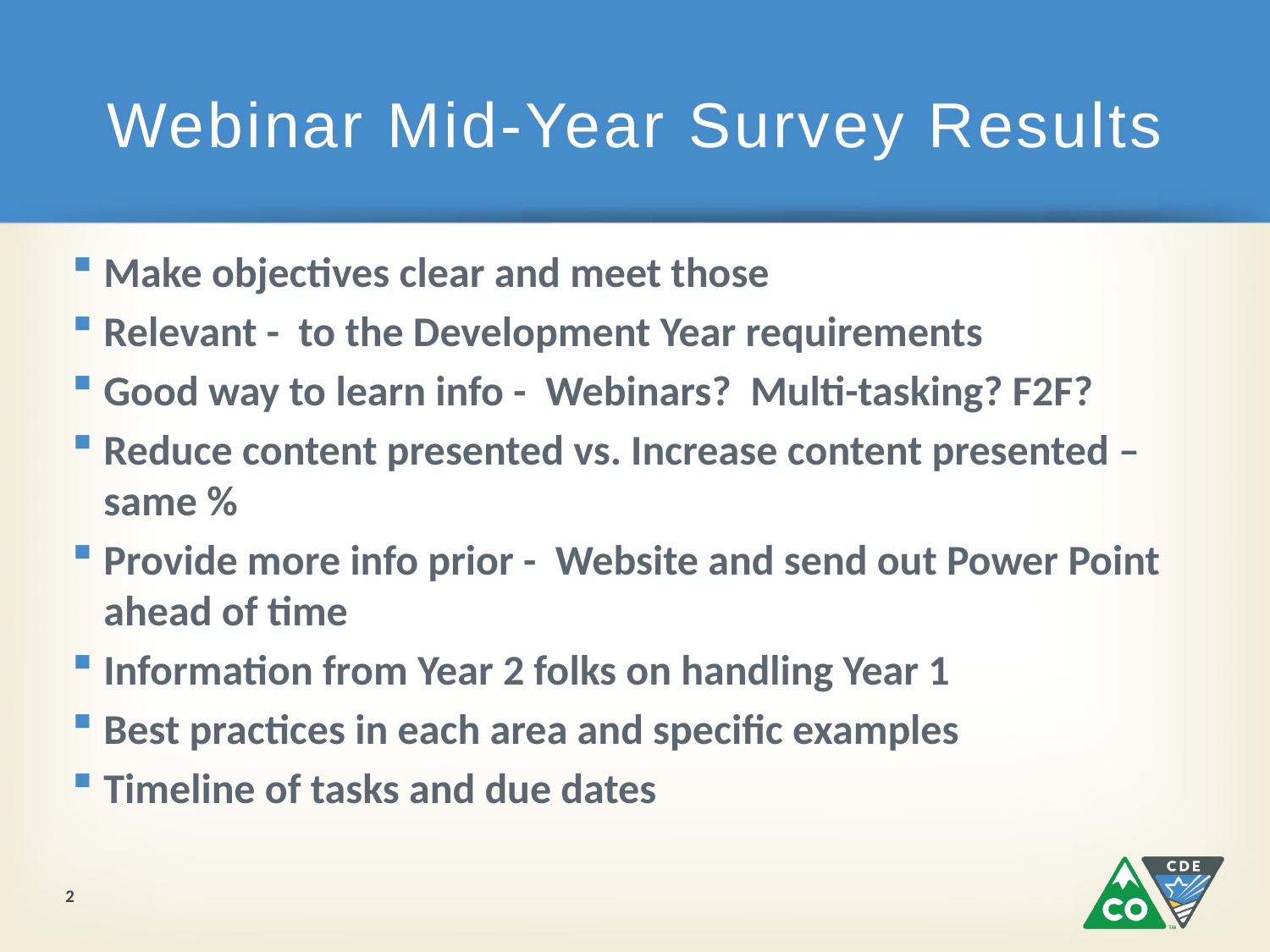

# Webinar Mid-Year Survey Results
Make objectives clear and meet those
Relevant -  to the Development Year requirements
Good way to learn info -  Webinars?  Multi-tasking? F2F?
Reduce content presented vs. Increase content presented –same %
Provide more info prior -  Website and send out Power Point ahead of time
Information from Year 2 folks on handling Year 1
Best practices in each area and specific examples
Timeline of tasks and due dates

2